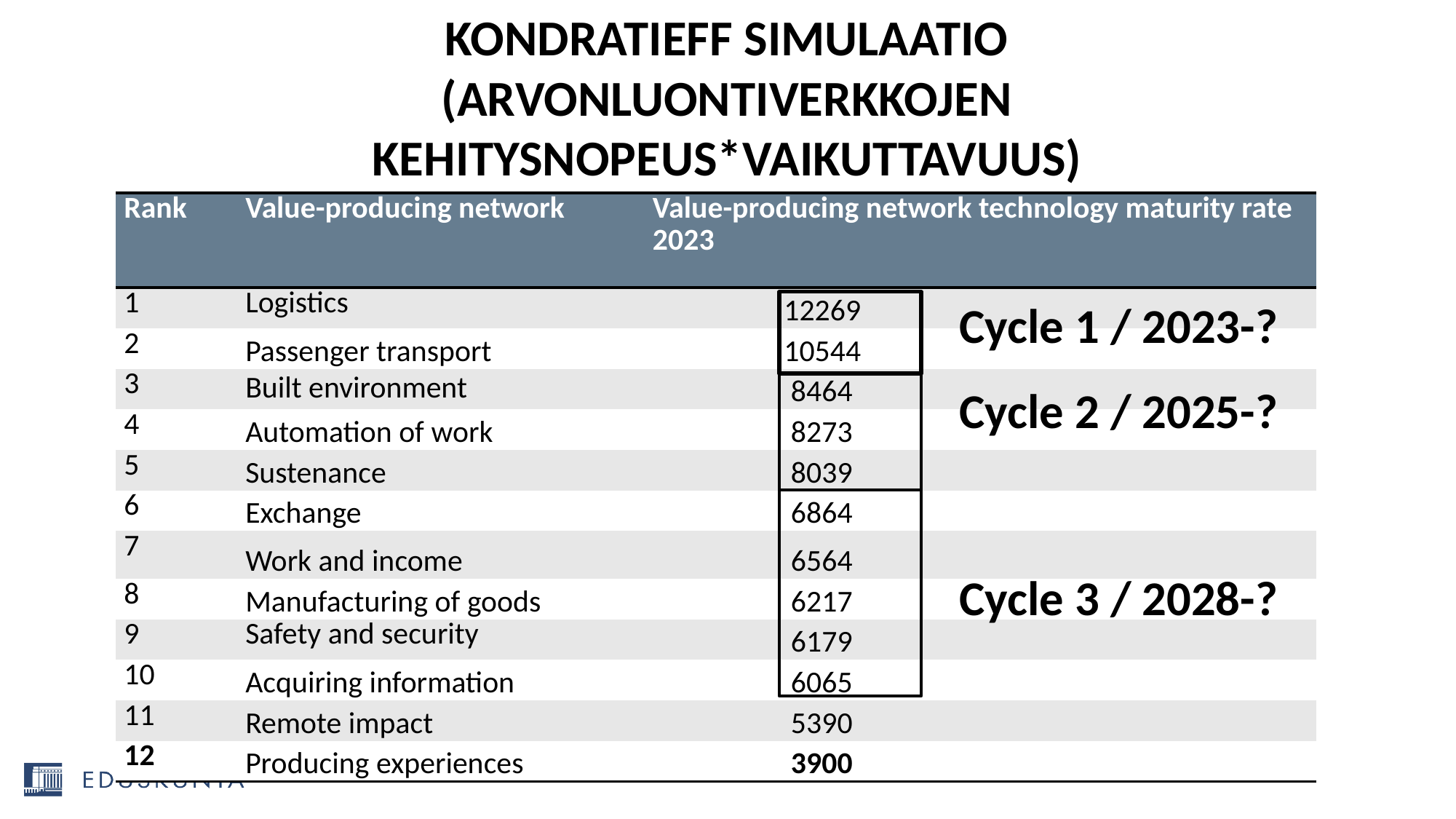

# Kondratieff simulaatio (arvonluontiverkkojen kehitysnopeus*vaikuttavuus)
| Rank | Value-producing network | Value-producing network technology maturity rate 2023 |
| --- | --- | --- |
| 1 | Logistics | 12269 |
| 2 | Passenger transport | 10544 |
| 3 | Built environment | 8464 |
| 4 | Automation of work | 8273 |
| 5 | Sustenance | 8039 |
| 6 | Exchange | 6864 |
| 7 | Work and income | 6564 |
| 8 | Manufacturing of goods | 6217 |
| 9 | Safety and security | 6179 |
| 10 | Acquiring information | 6065 |
| 11 | Remote impact | 5390 |
| 12 | Producing experiences | 3900 |
Cycle 1 / 2023-?

Cycle 2 / 2025-?

Cycle 3 / 2028-?